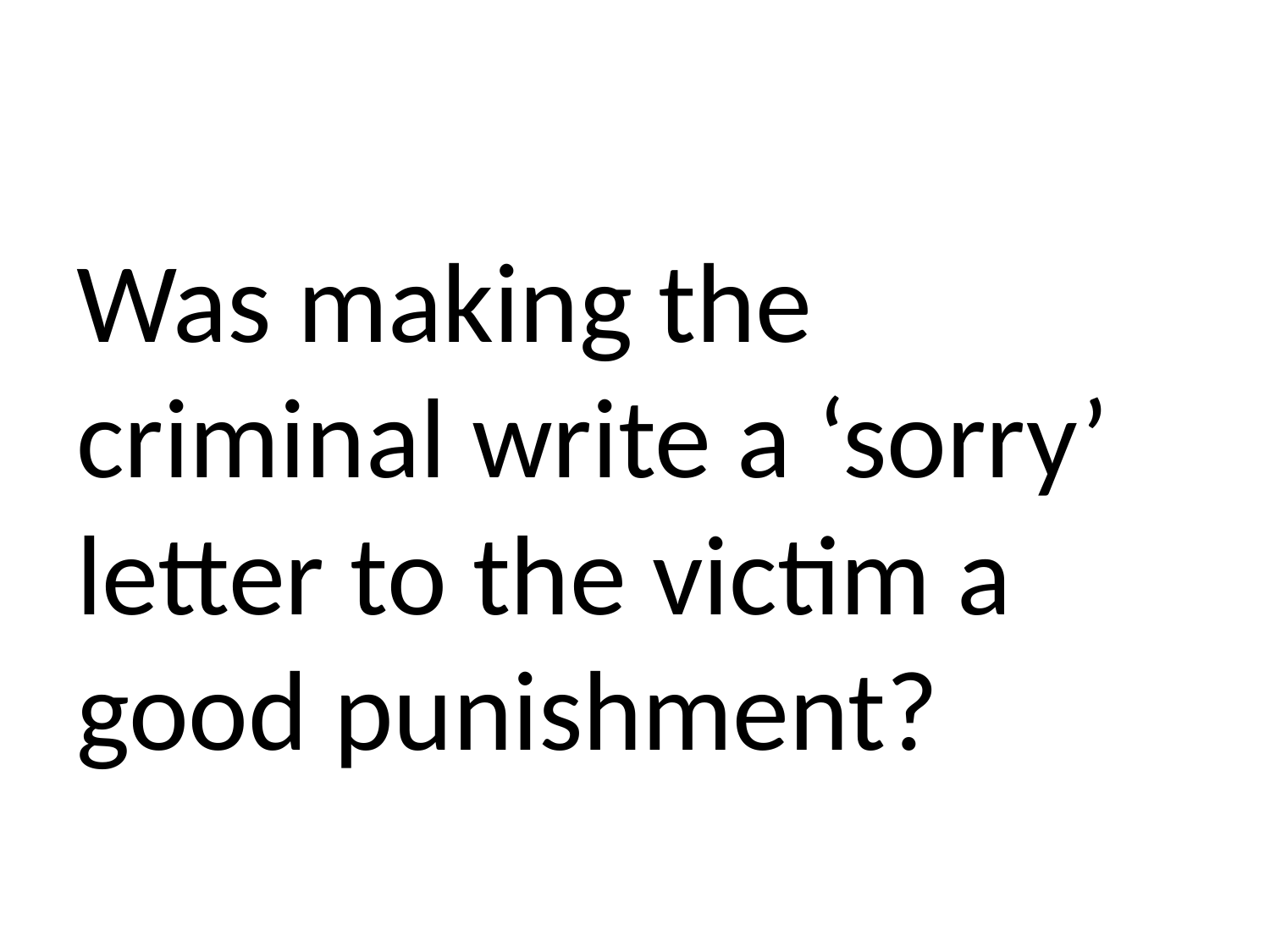

#
Was making the criminal write a ‘sorry’ letter to the victim a good punishment?